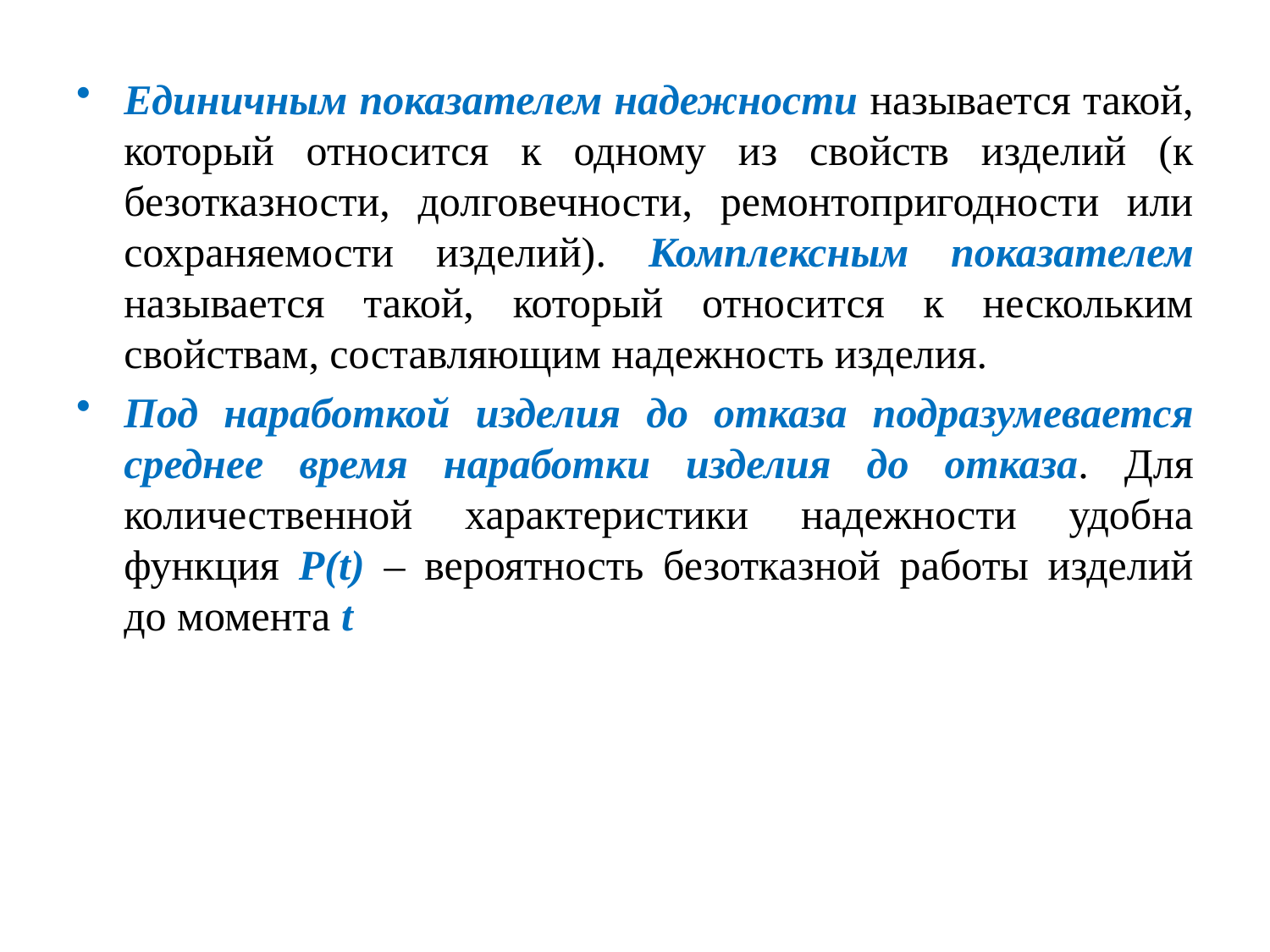

Единичным показателем надежности называется такой, который относится к одному из свойств изделий (к безотказности, долговечности, ремонтопригодности или сохраняемости изделий). Комплексным показателем называется такой, который относится к нескольким свойствам, составляющим надежность изделия.
Под наработкой изделия до отказа подразумевается среднее время наработки изделия до отказа. Для количественной характеристики надежности удобна функция P(t) – вероятность безотказной работы изделий до момента t